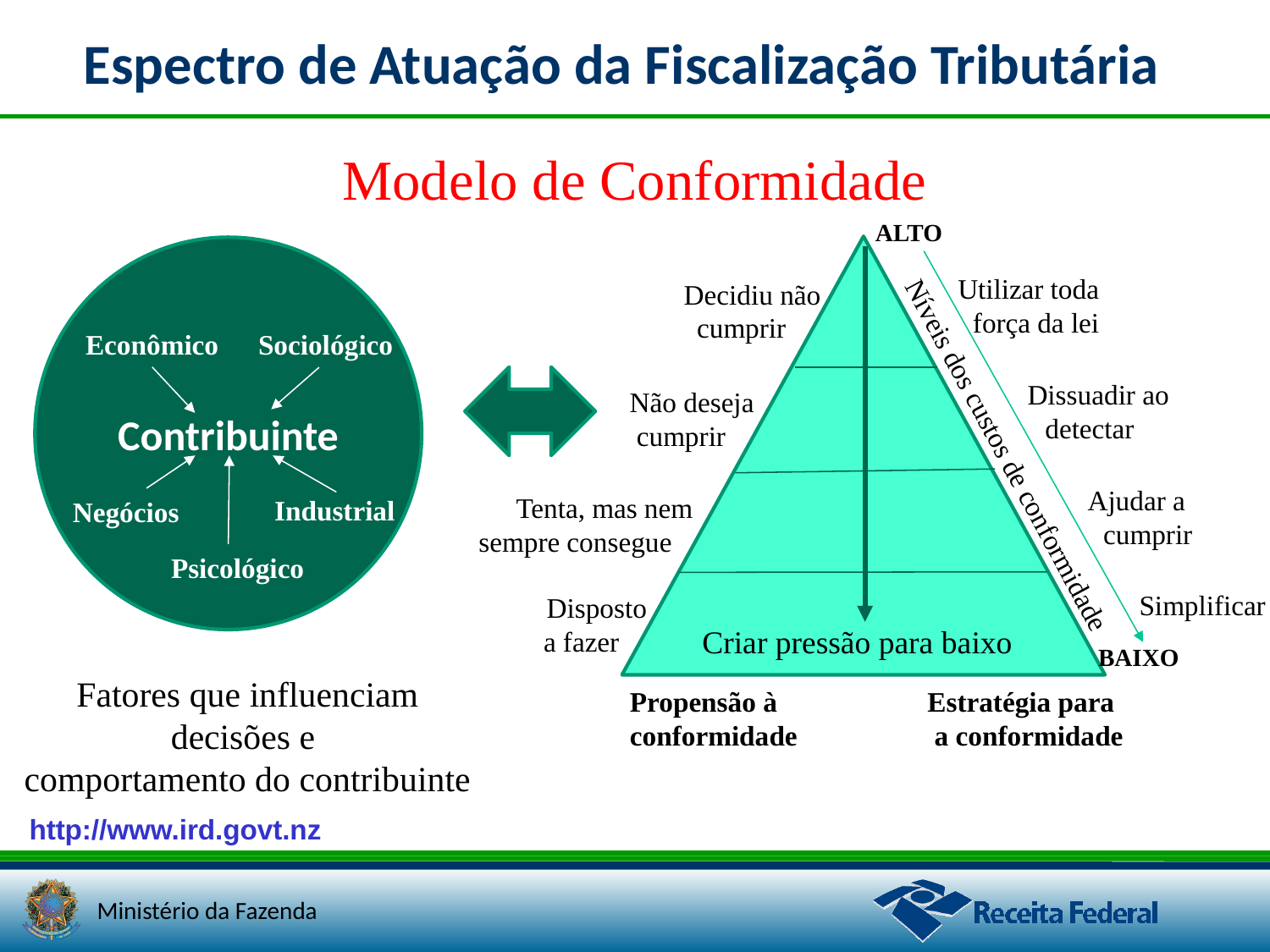

# Espectro de Atuação da Fiscalização Tributária
Modelo de Conformidade

ALTO

Contribuinte
Utilizar toda
 força da lei
Decidiu não
 cumprir
Sociológico
Econômico

Dissuadir ao
 detectar
Não deseja
 cumprir
Níveis dos custos de conformidade
Ajudar a
cumprir
Tenta, mas nem
 sempre consegue
Industrial
Negócios
Psicológico
Simplificar
Disposto
 a fazer
Criar pressão para baixo
BAIXO
Fatores que influenciam decisões e
comportamento do contribuinte
Estratégia para
 a conformidade
Propensão à
conformidade
http://www.ird.govt.nz